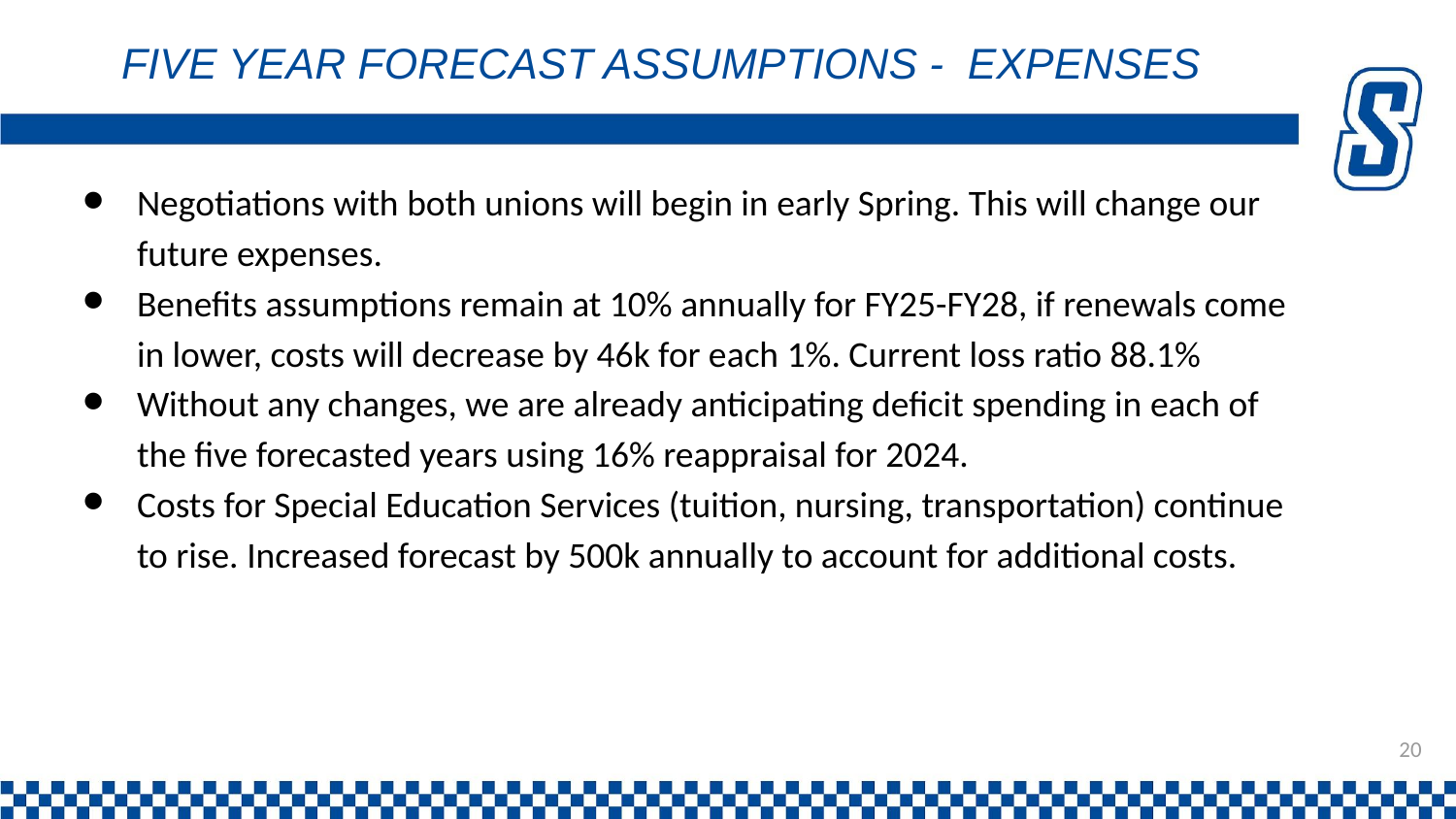

# FIVE YEAR FORECAST ASSUMPTIONS -  EXPENSES
Negotiations with both unions will begin in early Spring. This will change our future expenses.
Benefits assumptions remain at 10% annually for FY25-FY28, if renewals come in lower, costs will decrease by 46k for each 1%. Current loss ratio 88.1%
Without any changes, we are already anticipating deficit spending in each of the five forecasted years using 16% reappraisal for 2024.
Costs for Special Education Services (tuition, nursing, transportation) continue to rise. Increased forecast by 500k annually to account for additional costs.

20